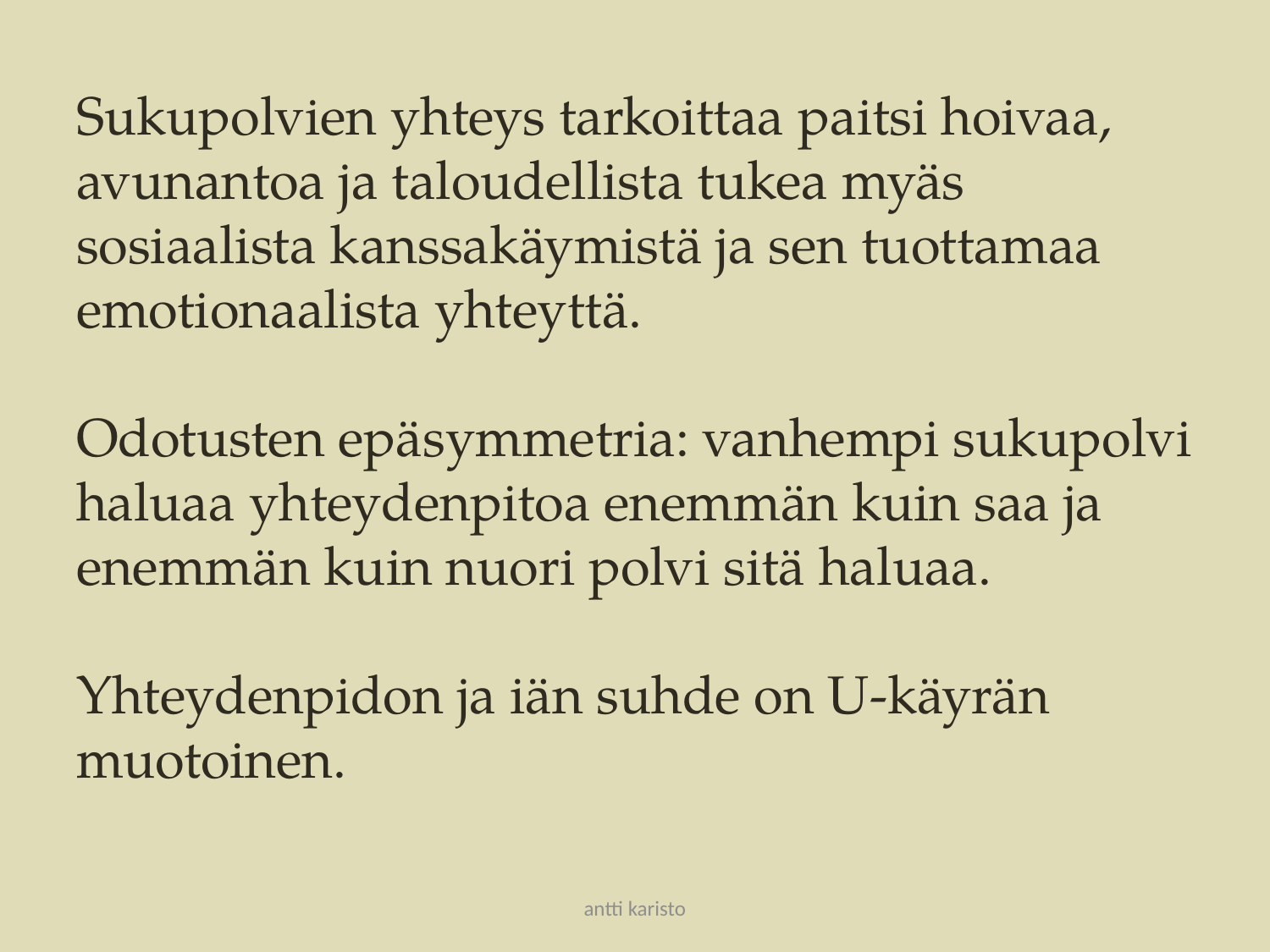

#
Sukupolvien yhteys tarkoittaa paitsi hoivaa, avunantoa ja taloudellista tukea myäs sosiaalista kanssakäymistä ja sen tuottamaa emotionaalista yhteyttä.

Odotusten epäsymmetria: vanhempi sukupolvi haluaa yhteydenpitoa enemmän kuin saa ja enemmän kuin nuori polvi sitä haluaa.

Yhteydenpidon ja iän suhde on U-käyrän muotoinen.

antti karisto